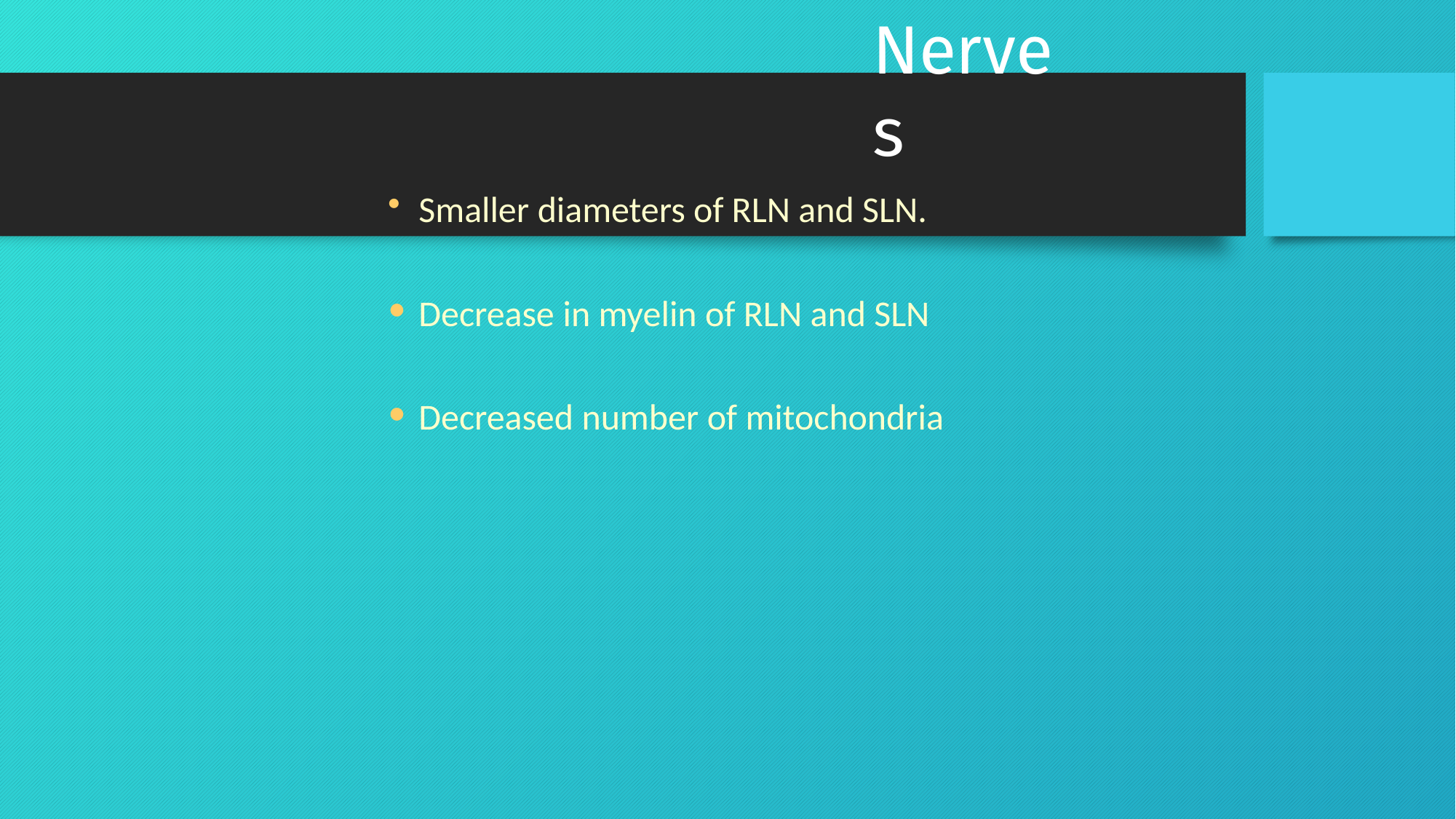

# Nerves
Smaller diameters of RLN and SLN.

Decrease in myelin of RLN and SLN

Decreased number of mitochondria